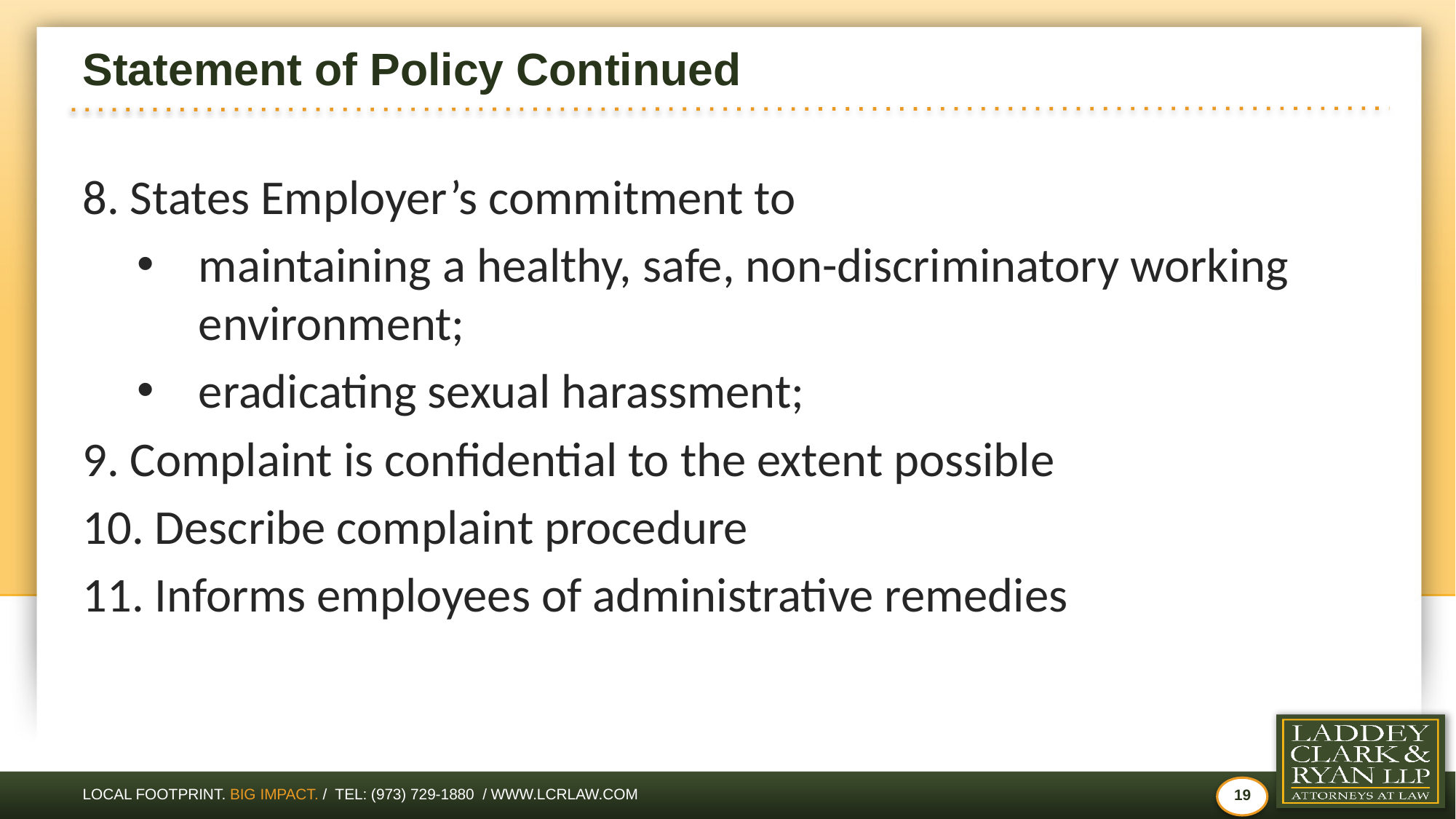

# Statement of Policy Continued
8. States Employer’s commitment to
maintaining a healthy, safe, non-discriminatory working environment;
eradicating sexual harassment;
9. Complaint is confidential to the extent possible
10. Describe complaint procedure
11. Informs employees of administrative remedies